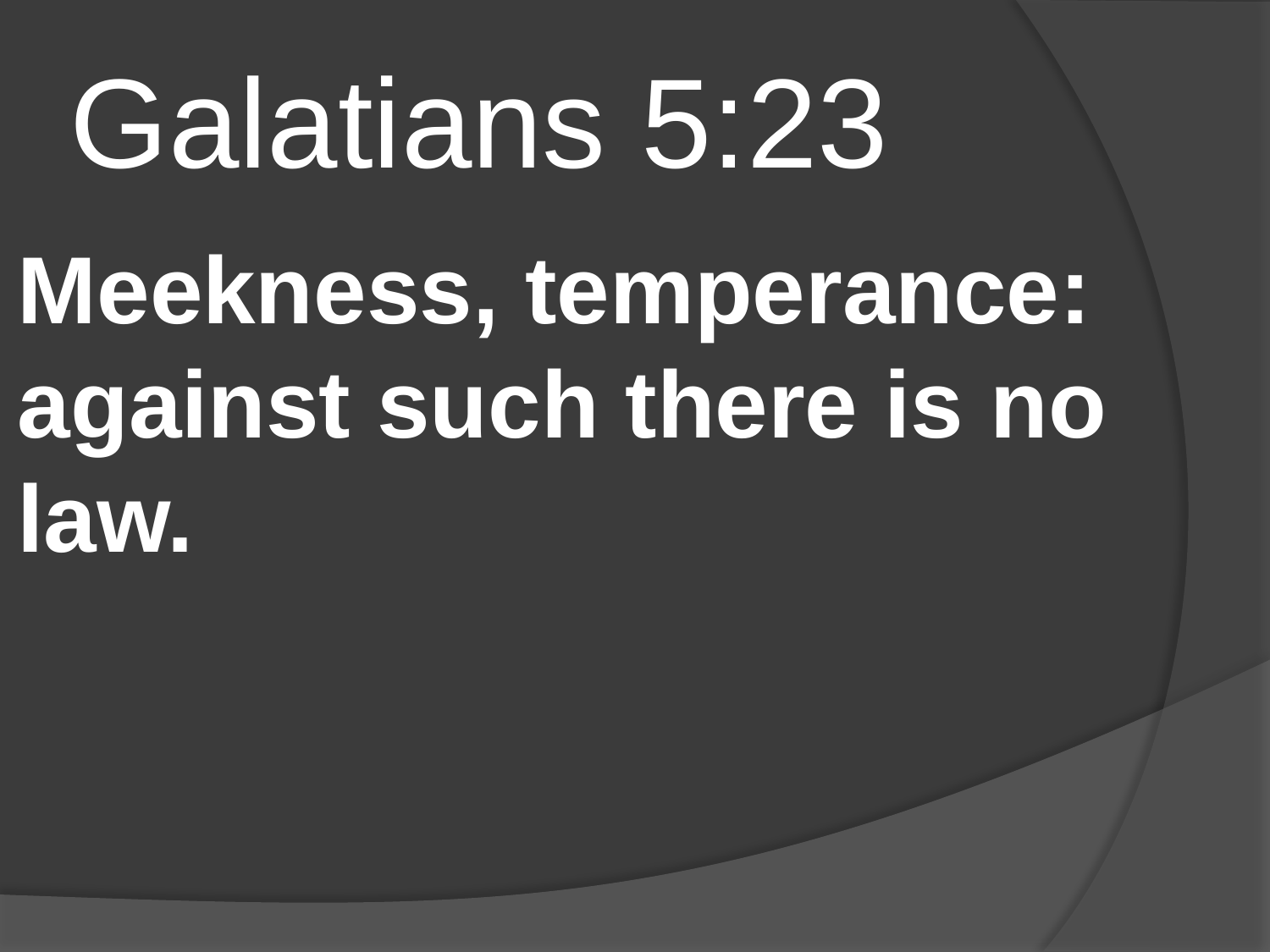

# Galatians 5:23
Meekness, temperance: against such there is no law.